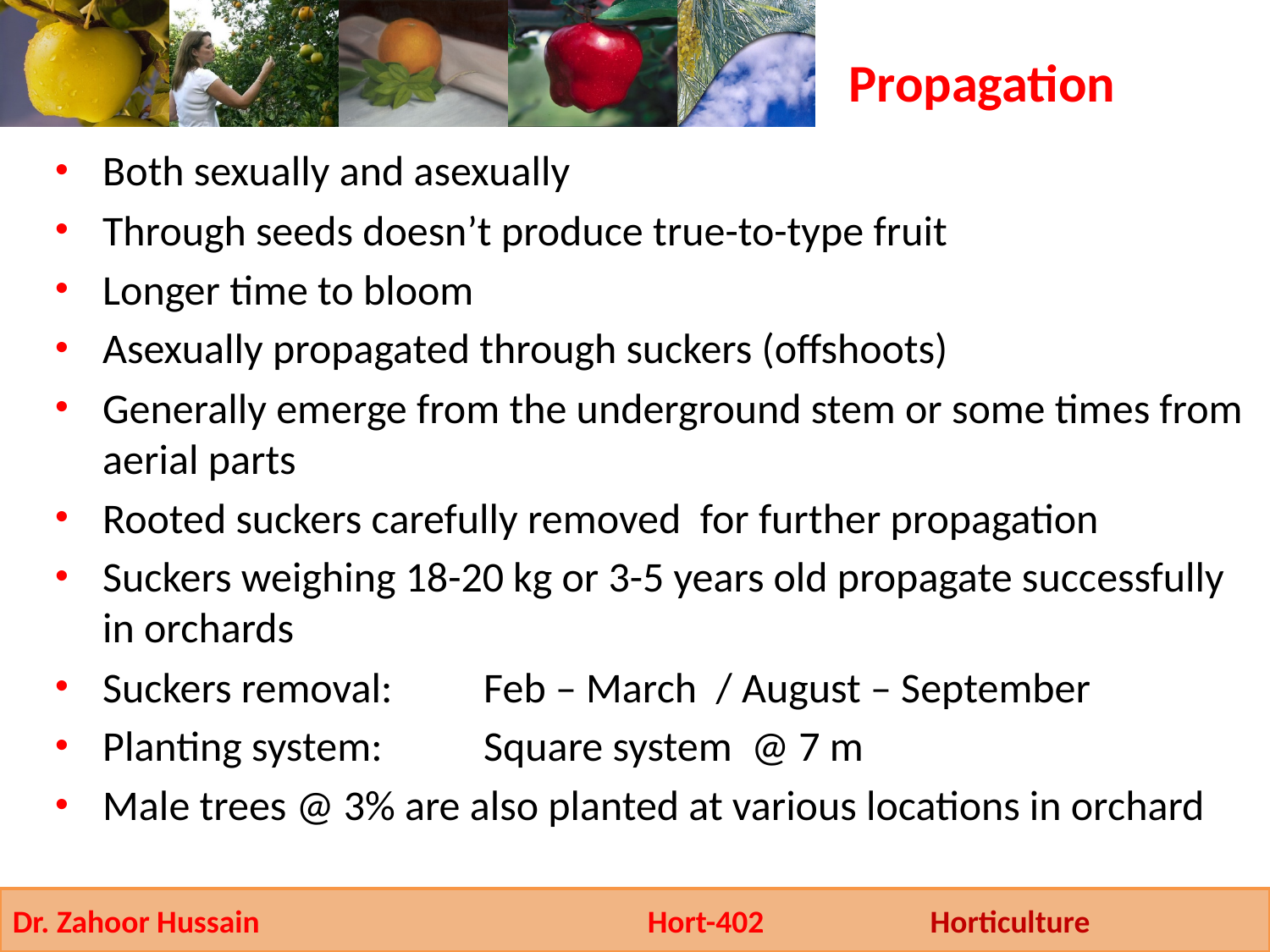

# Propagation
Both sexually and asexually
Through seeds doesn’t produce true-to-type fruit
Longer time to bloom
Asexually propagated through suckers (offshoots)
Generally emerge from the underground stem or some times from aerial parts
Rooted suckers carefully removed  for further propagation
Suckers weighing 18-20 kg or 3-5 years old propagate successfully in orchards
Suckers removal:	Feb – March  / August – September
Planting system:	Square system  @ 7 m
Male trees @ 3% are also planted at various locations in orchard